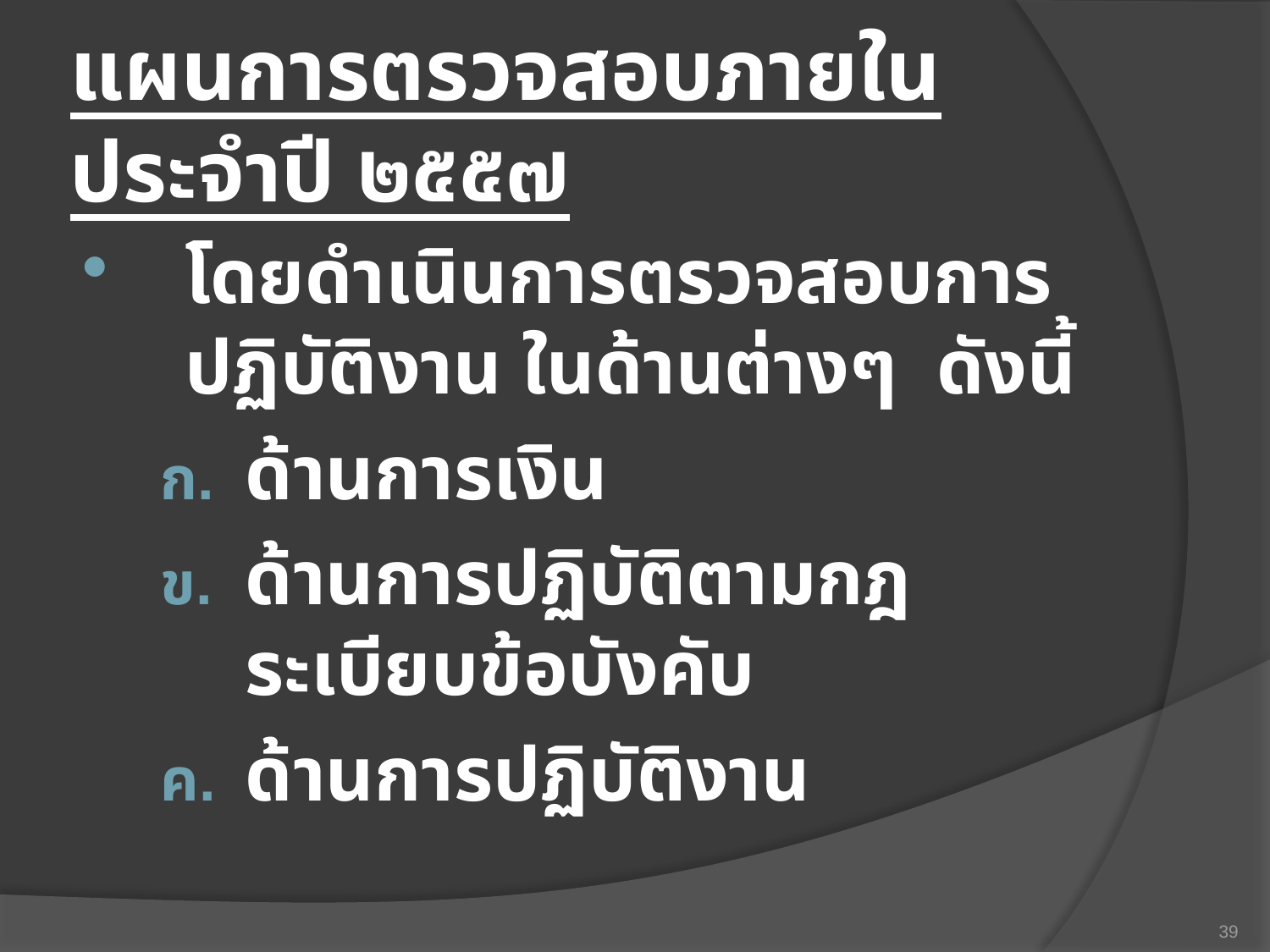

# แผนการตรวจสอบภายใน ประจำปี ๒๕๕๗
โดยดำเนินการตรวจสอบการปฏิบัติงาน ในด้านต่างๆ  ดังนี้
ด้านการเงิน
ด้านการปฏิบัติตามกฎระเบียบข้อบังคับ
ด้านการปฏิบัติงาน

39